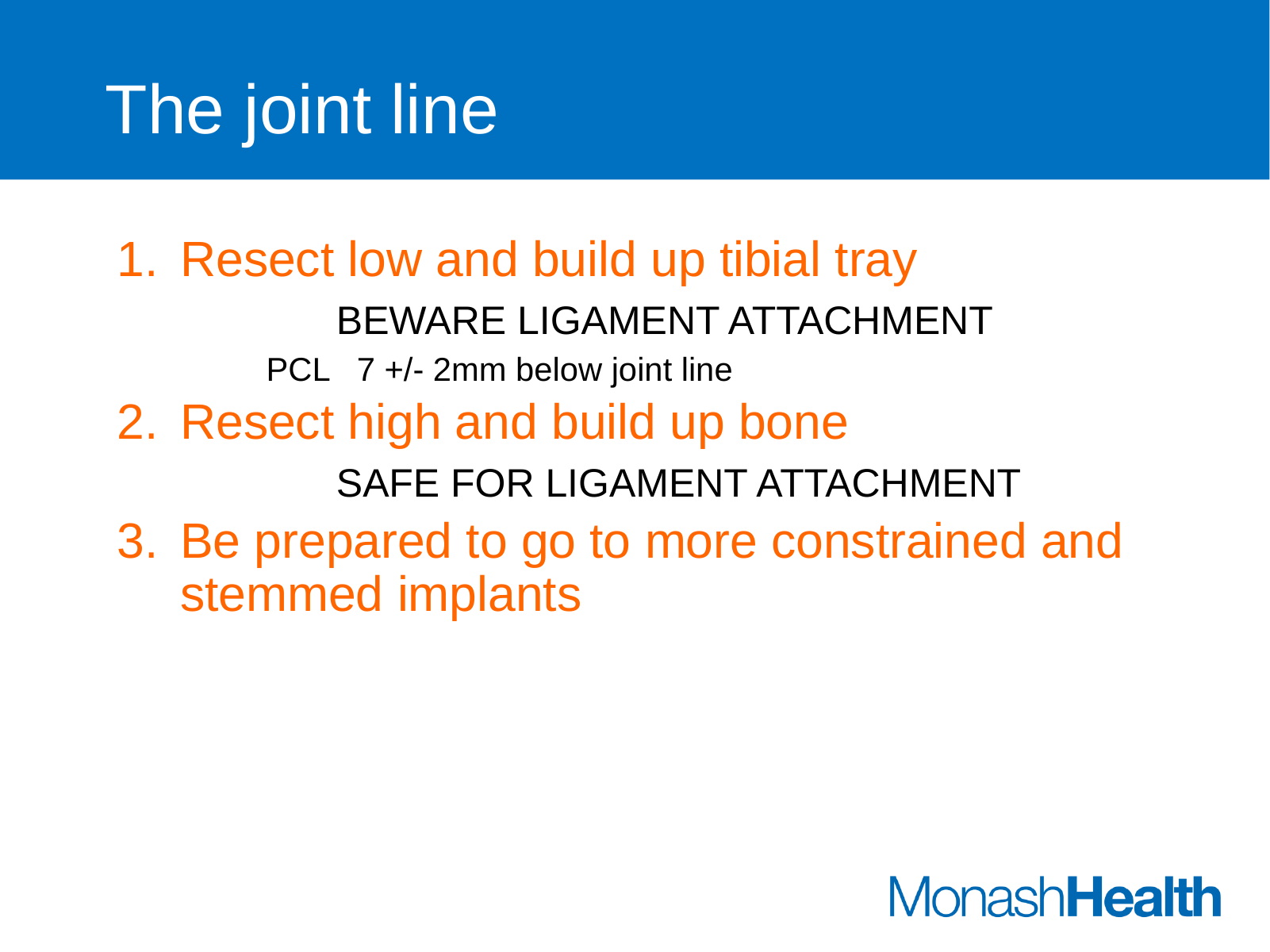

# The joint line
Resect low and build up tibial tray
	BEWARE LIGAMENT ATTACHMENT
PCL   7 +/- 2mm below joint line
Resect high and build up bone
	SAFE FOR LIGAMENT ATTACHMENT
Be prepared to go to more constrained and stemmed implants